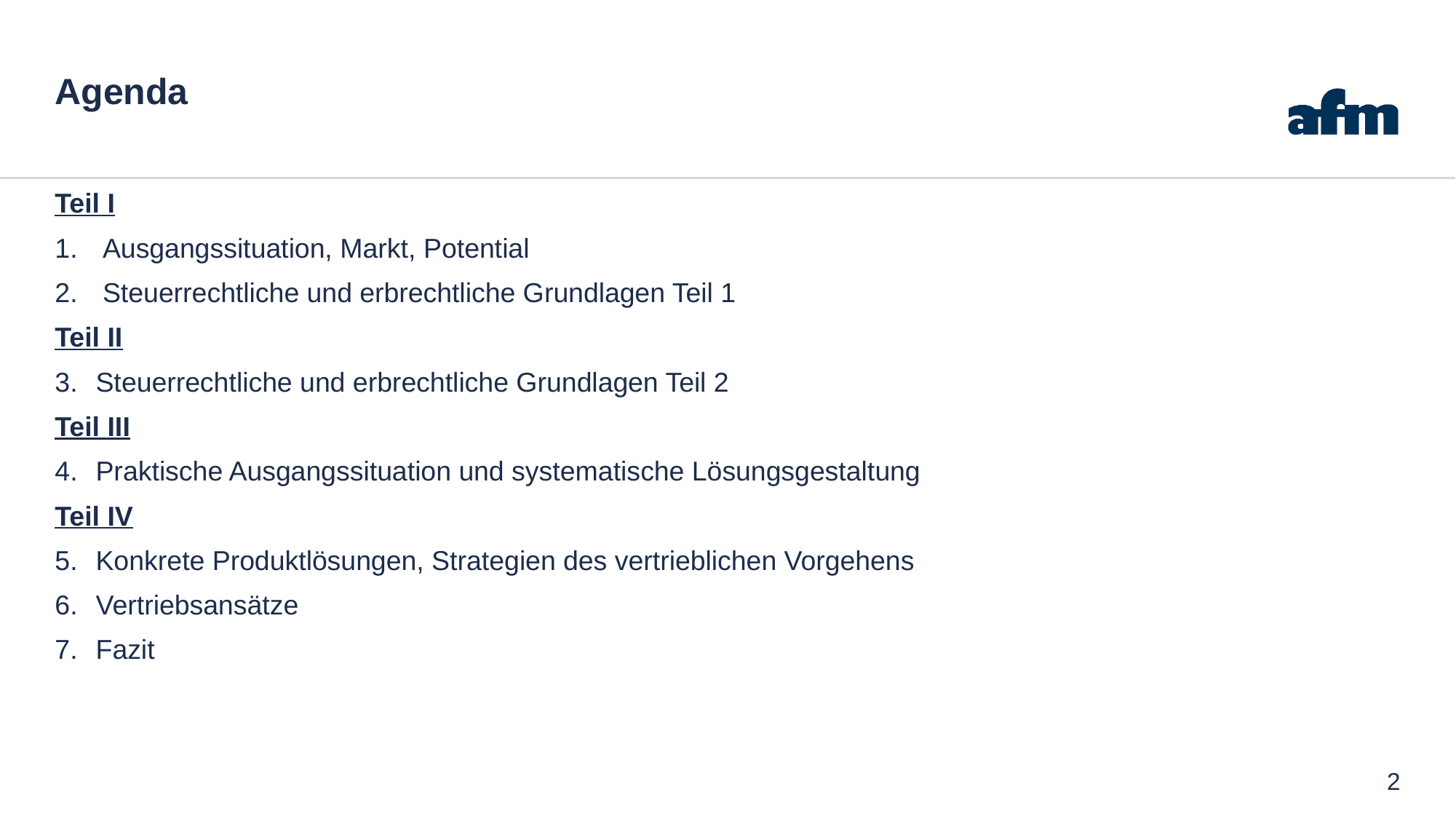

# Agenda
Teil I
Ausgangssituation, Markt, Potential
Steuerrechtliche und erbrechtliche Grundlagen Teil 1
Teil II
Steuerrechtliche und erbrechtliche Grundlagen Teil 2
Teil III
Praktische Ausgangssituation und systematische Lösungsgestaltung
Teil IV
Konkrete Produktlösungen, Strategien des vertrieblichen Vorgehens
Vertriebsansätze
Fazit

2